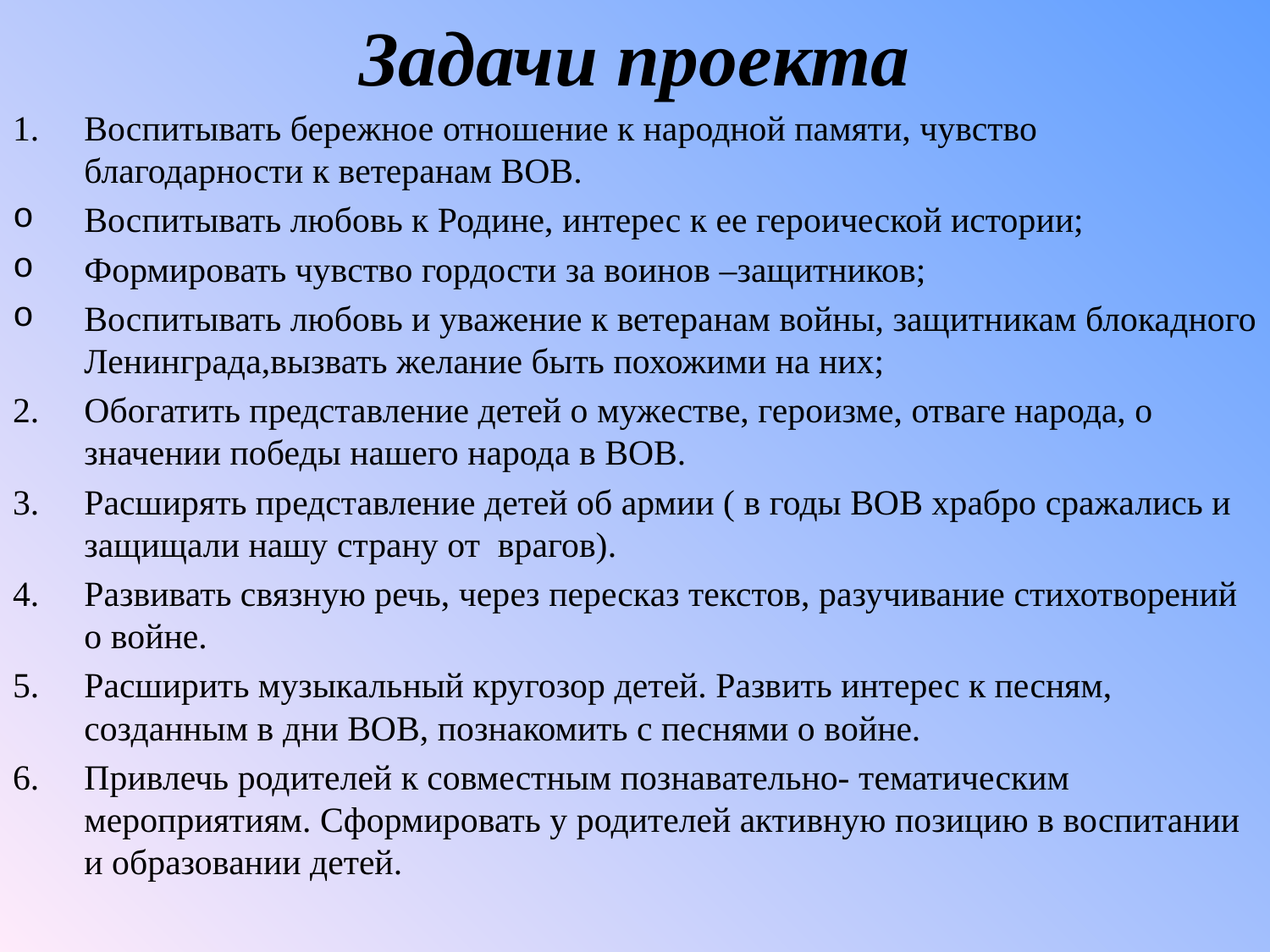

# Задачи проекта
Воспитывать бережное отношение к народной памяти, чувство благодарности к ветеранам ВОВ.
Воспитывать любовь к Родине, интерес к ее героической истории;
Формировать чувство гордости за воинов –защитников;
Воспитывать любовь и уважение к ветеранам войны, защитникам блокадного Ленинграда,вызвать желание быть похожими на них;
Обогатить представление детей о мужестве, героизме, отваге народа, о значении победы нашего народа в ВОВ.
Расширять представление детей об армии ( в годы ВОВ храбро сражались и защищали нашу страну от  врагов).
Развивать связную речь, через пересказ текстов, разучивание стихотворений о войне.
Расширить музыкальный кругозор детей. Развить интерес к песням, созданным в дни ВОВ, познакомить с песнями о войне.
Привлечь родителей к совместным познавательно- тематическим мероприятиям. Сформировать у родителей активную позицию в воспитании и образовании детей.